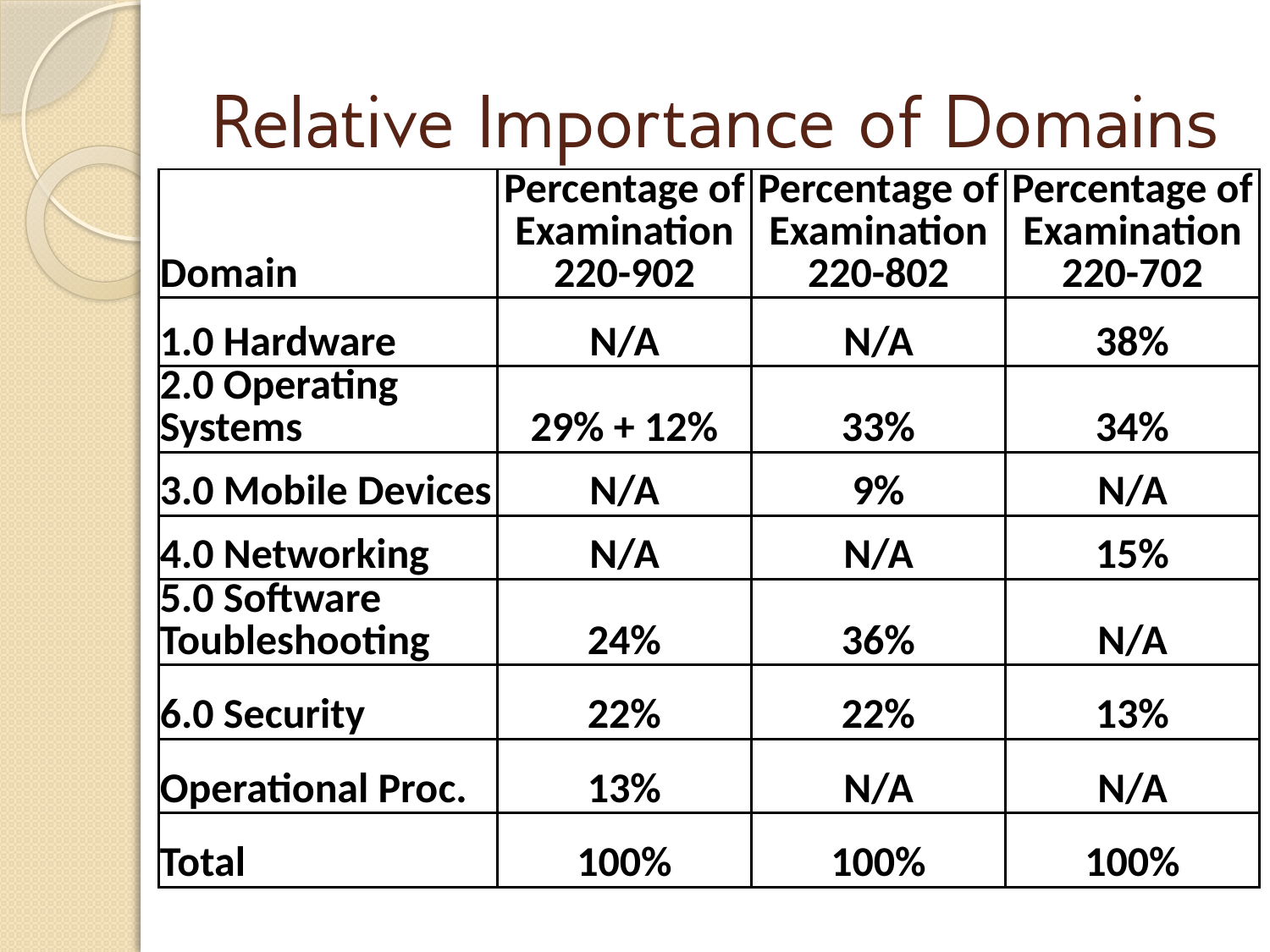

# Relative Importance of Domains
| Domain | Percentage of Examination 220-902 | Percentage of Examination 220-802 | Percentage of Examination 220-702 |
| --- | --- | --- | --- |
| 1.0 Hardware | N/A | N/A | 38% |
| 2.0 Operating Systems | 29% + 12% | 33% | 34% |
| 3.0 Mobile Devices | N/A | 9% | N/A |
| 4.0 Networking | N/A | N/A | 15% |
| 5.0 Software Toubleshooting | 24% | 36% | N/A |
| 6.0 Security | 22% | 22% | 13% |
| Operational Proc. | 13% | N/A | N/A |
| Total | 100% | 100% | 100% |